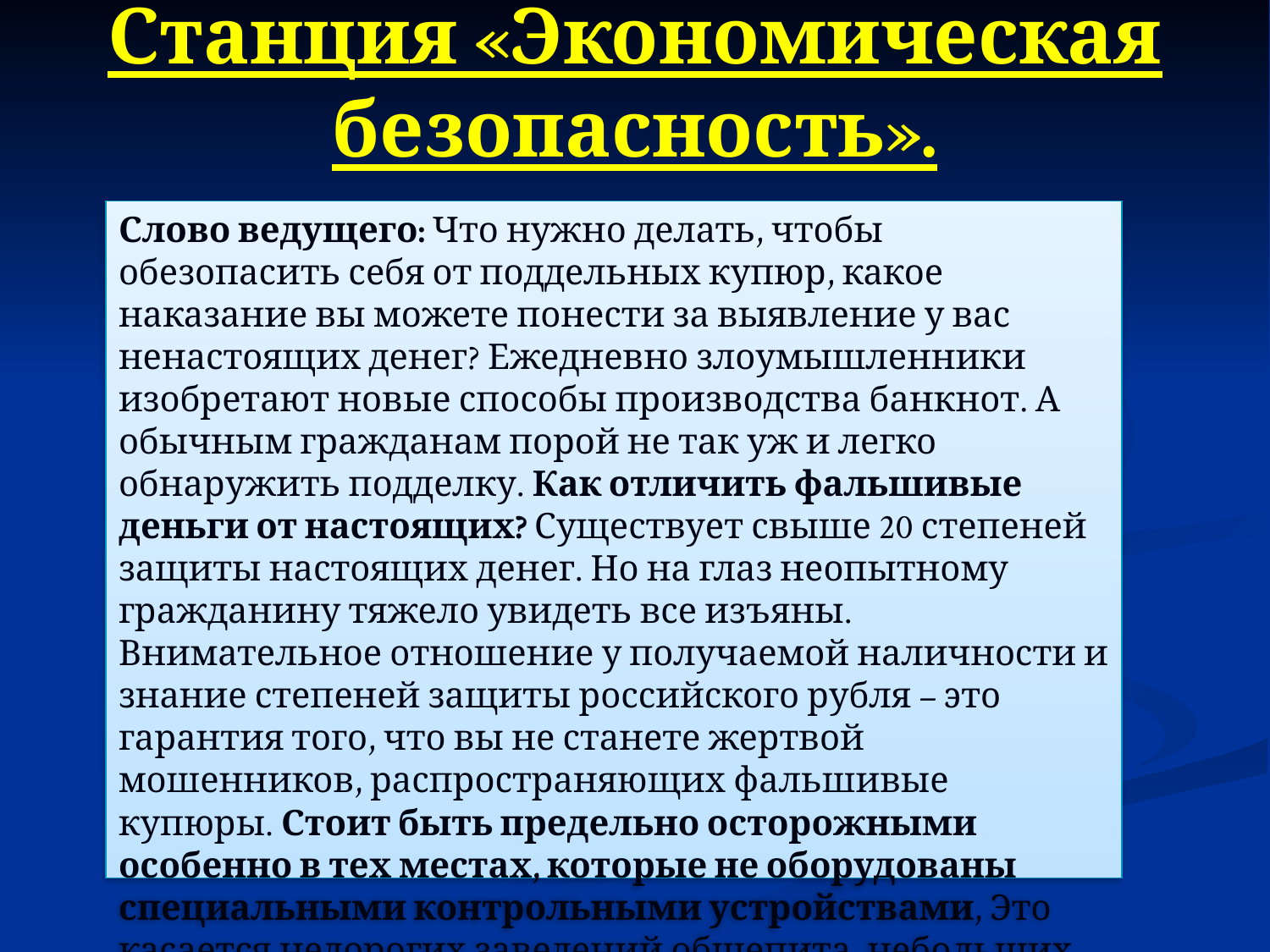

# Станция «Экономическая безопасность».
Слово ведущего: Что нужно делать, чтобы обезопасить себя от поддельных купюр, какое наказание вы можете понести за выявление у вас ненастоящих денег? Ежедневно злоумышленники изобретают новые способы производства банкнот. А обычным гражданам порой не так уж и легко обнаружить подделку. Как отличить фальшивые деньги от настоящих? Существует свыше 20 степеней защиты настоящих денег. Но на глаз неопытному гражданину тяжело увидеть все изъяны. Внимательное отношение у получаемой наличности и знание степеней защиты российского рубля – это гарантия того, что вы не станете жертвой мошенников, распространяющих фальшивые купюры. Стоит быть предельно осторожными особенно в тех местах, которые не оборудованы специальными контрольными устройствами, Это касается недорогих заведений общепита, небольших магазинов, общественного транспорта.